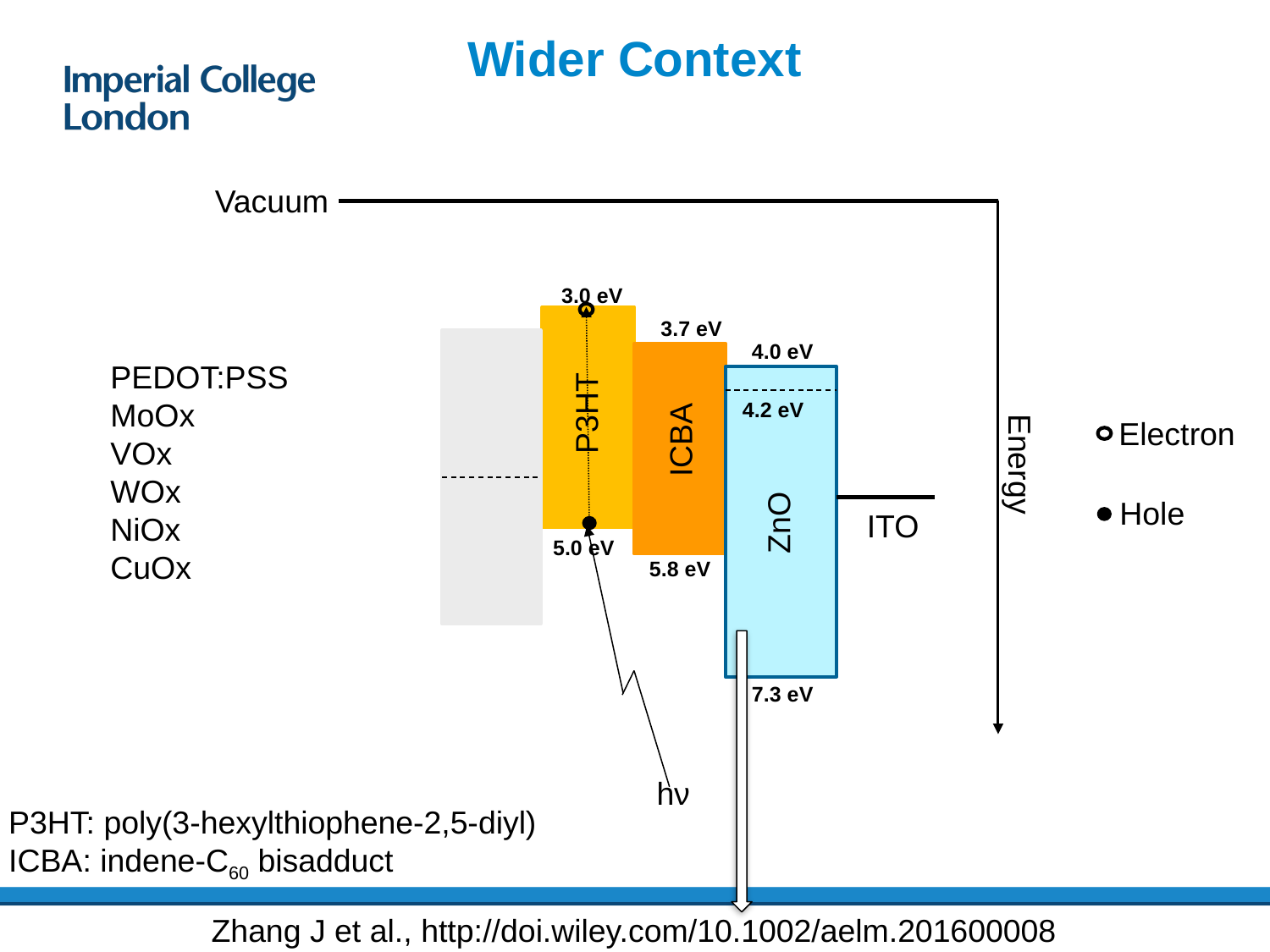

3
Wider Context
Vacuum
3.0 eV

P3HT
5.0 eV

3.7 eV

ICBA
5.8 eV

4.0 eV

4.2 eV
ZnO
7.3 eV
PEDOT:PSS
MoOx
VOx
WOx
NiOx
CuOx
Electron

Energy
Ag
Hole
ITO

hν

P3HT: poly(3-hexylthiophene-2,5-diyl)
ICBA: indene-C60 bisadduct
Zhang J et al., http://doi.wiley.com/10.1002/aelm.201600008